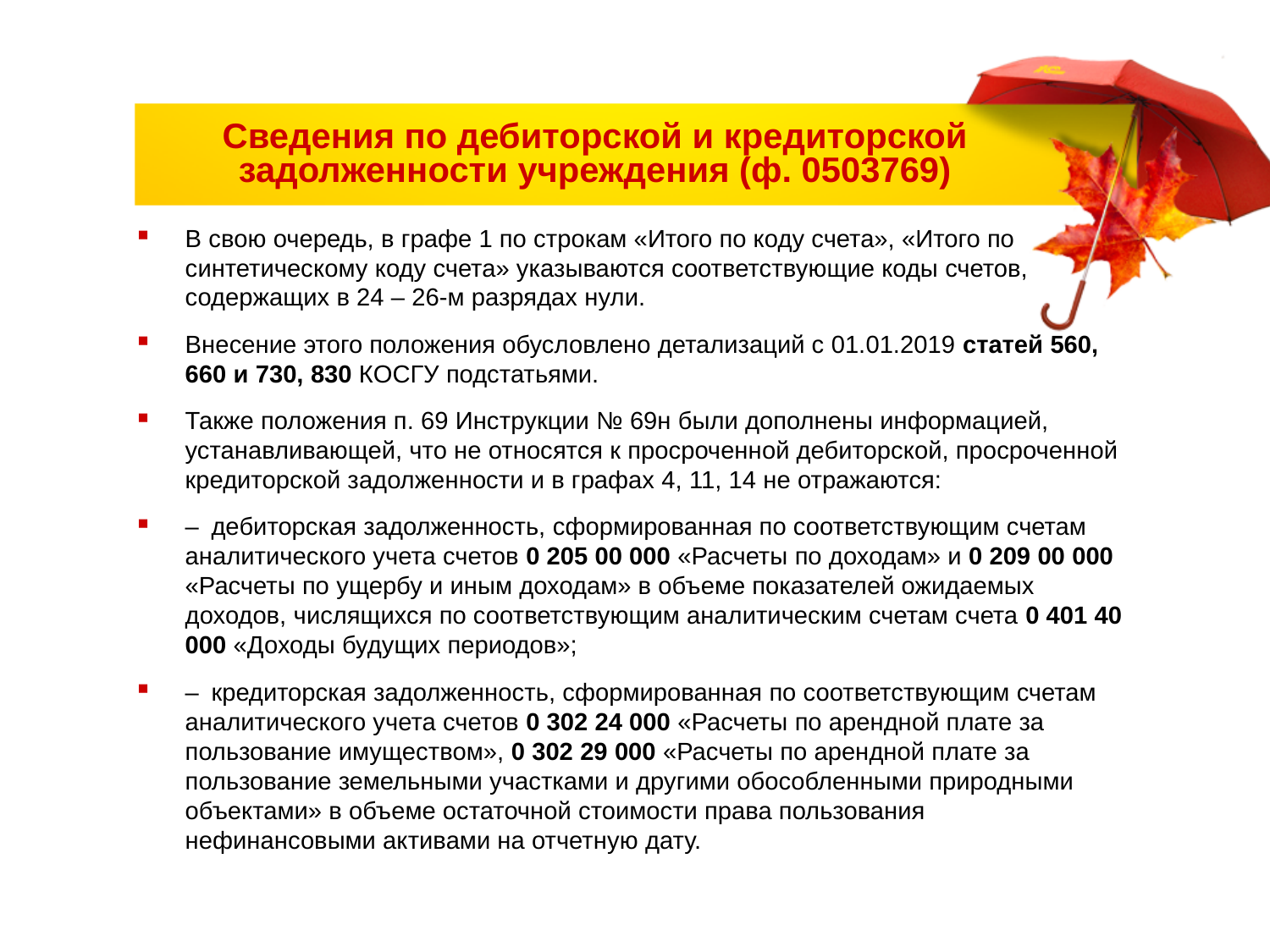

# Сведения по дебиторской и кредиторской задолженности учреждения (ф. 0503769)
В свою очередь, в графе 1 по строкам «Итого по коду счета», «Итого по синтетическому коду счета» указываются соответствующие коды счетов, содержащих в 24 – 26-м разрядах нули.
Внесение этого положения обусловлено детализаций с 01.01.2019 статей 560, 660 и 730, 830 КОСГУ подстатьями.
Также положения п. 69 Инструкции № 69н были дополнены информацией, устанавливающей, что не относятся к просроченной дебиторской, просроченной кредиторской задолженности и в графах 4, 11, 14 не отражаются:
– дебиторская задолженность, сформированная по соответствующим счетам аналитического учета счетов 0 205 00 000 «Расчеты по доходам» и 0 209 00 000 «Расчеты по ущербу и иным доходам» в объеме показателей ожидаемых доходов, числящихся по соответствующим аналитическим счетам счета 0 401 40 000 «Доходы будущих периодов»;
– кредиторская задолженность, сформированная по соответствующим счетам аналитического учета счетов 0 302 24 000 «Расчеты по арендной плате за пользование имуществом», 0 302 29 000 «Расчеты по арендной плате за пользование земельными участками и другими обособленными природными объектами» в объеме остаточной стоимости права пользования нефинансовыми активами на отчетную дату.